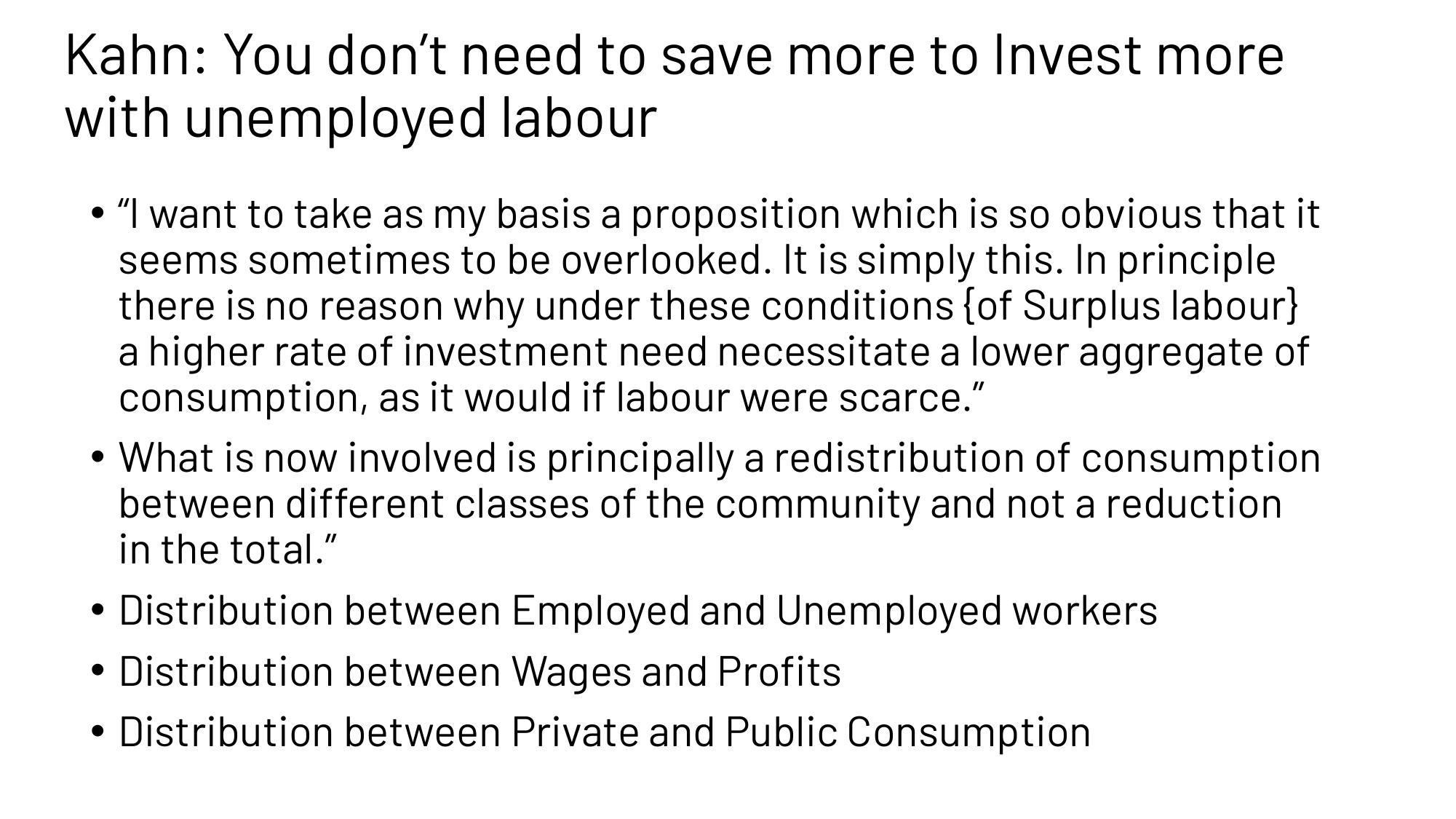

# Kahn: You don’t need to save more to Invest more with unemployed labour
“I want to take as my basis a proposition which is so obvious that it seems sometimes to be overlooked. It is simply this. In principle there is no reason why under these conditions {of Surplus labour} a higher rate of investment need necessitate a lower aggregate of consumption, as it would if labour were scarce.”
What is now involved is principally a redistribution of consumption between different classes of the community and not a reduction in the total.”
Distribution between Employed and Unemployed workers
Distribution between Wages and Profits
Distribution between Private and Public Consumption